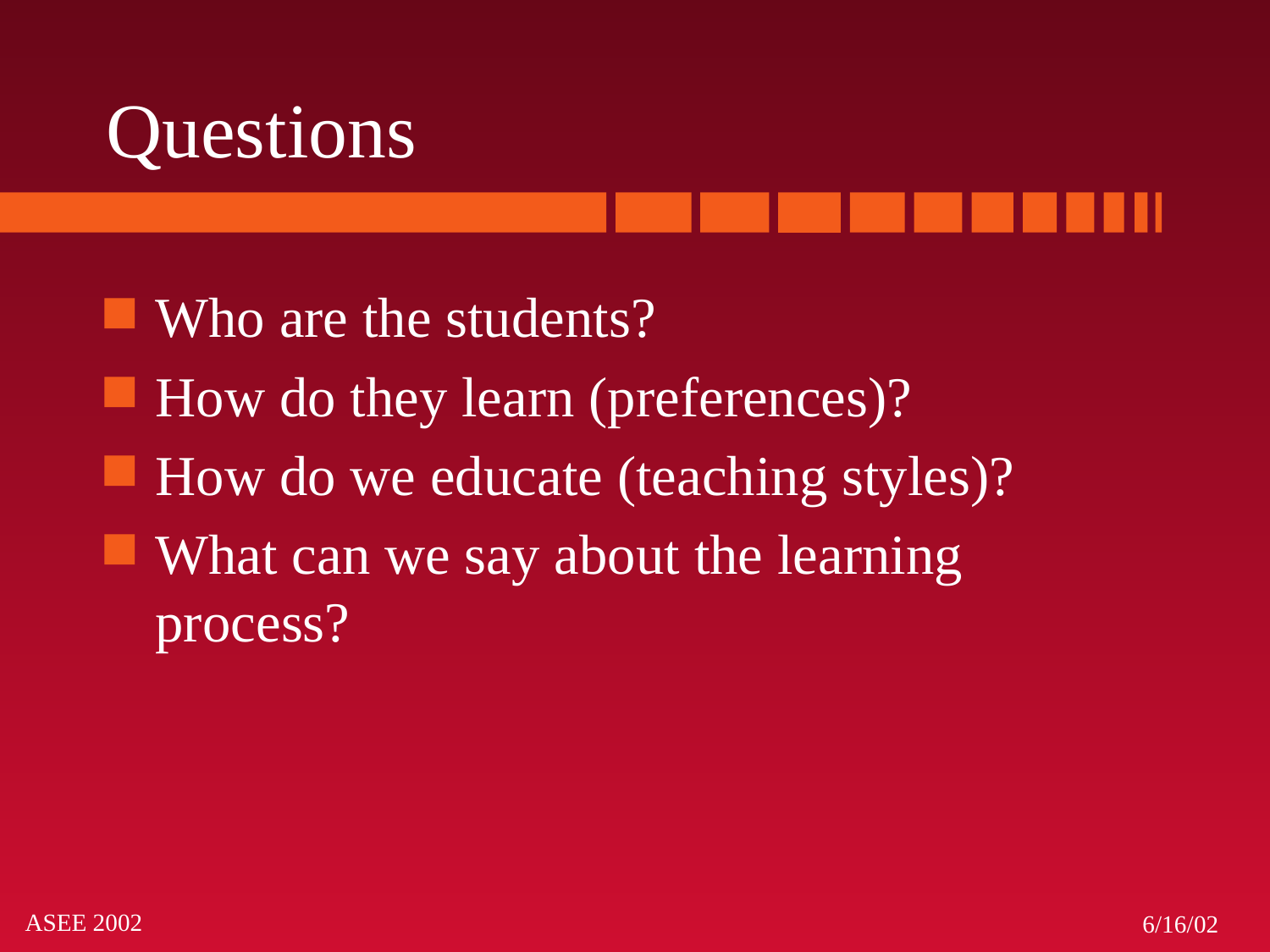

# Questions
Who are the students?
How do they learn (preferences)?
How do we educate (teaching styles)?
What can we say about the learning process?